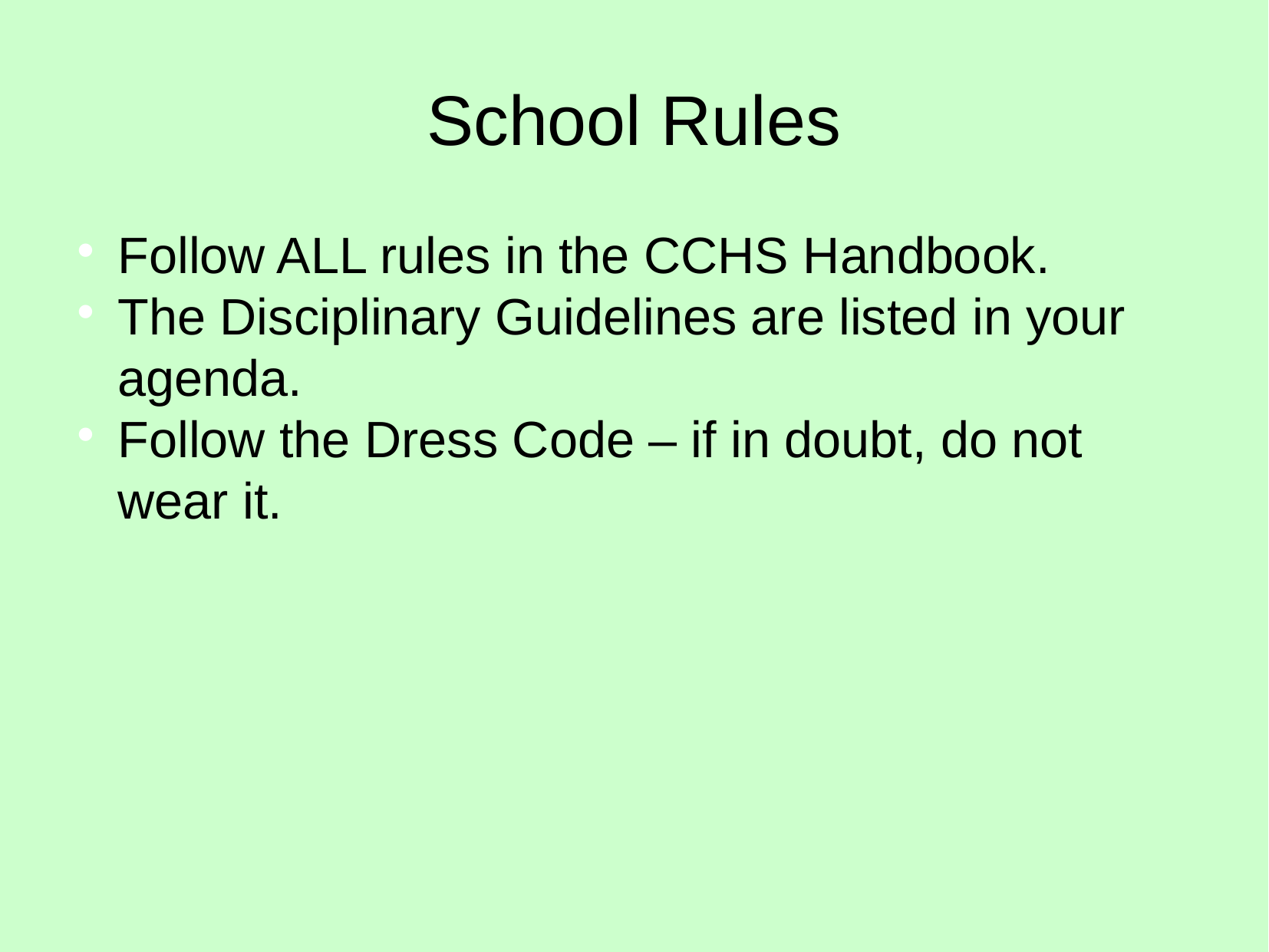

School Rules
Follow ALL rules in the CCHS Handbook.
The Disciplinary Guidelines are listed in your agenda.
Follow the Dress Code – if in doubt, do not wear it.